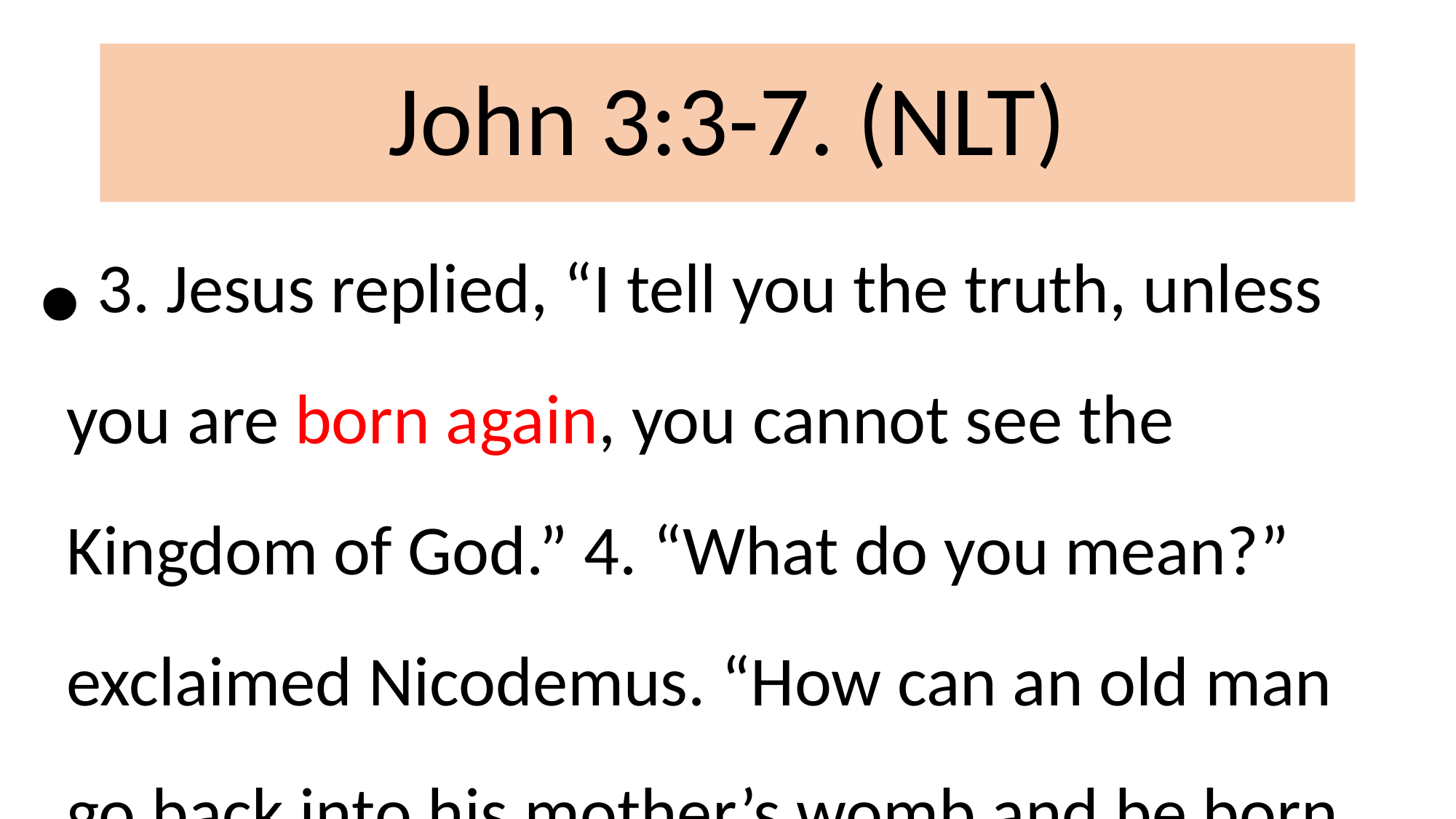

# John 3:3-7. (NLT)
 3. Jesus replied, “I tell you the truth, unless you are born again, you cannot see the Kingdom of God.” 4. “What do you mean?” exclaimed Nicodemus. “How can an old man go back into his mother’s womb and be born again?”